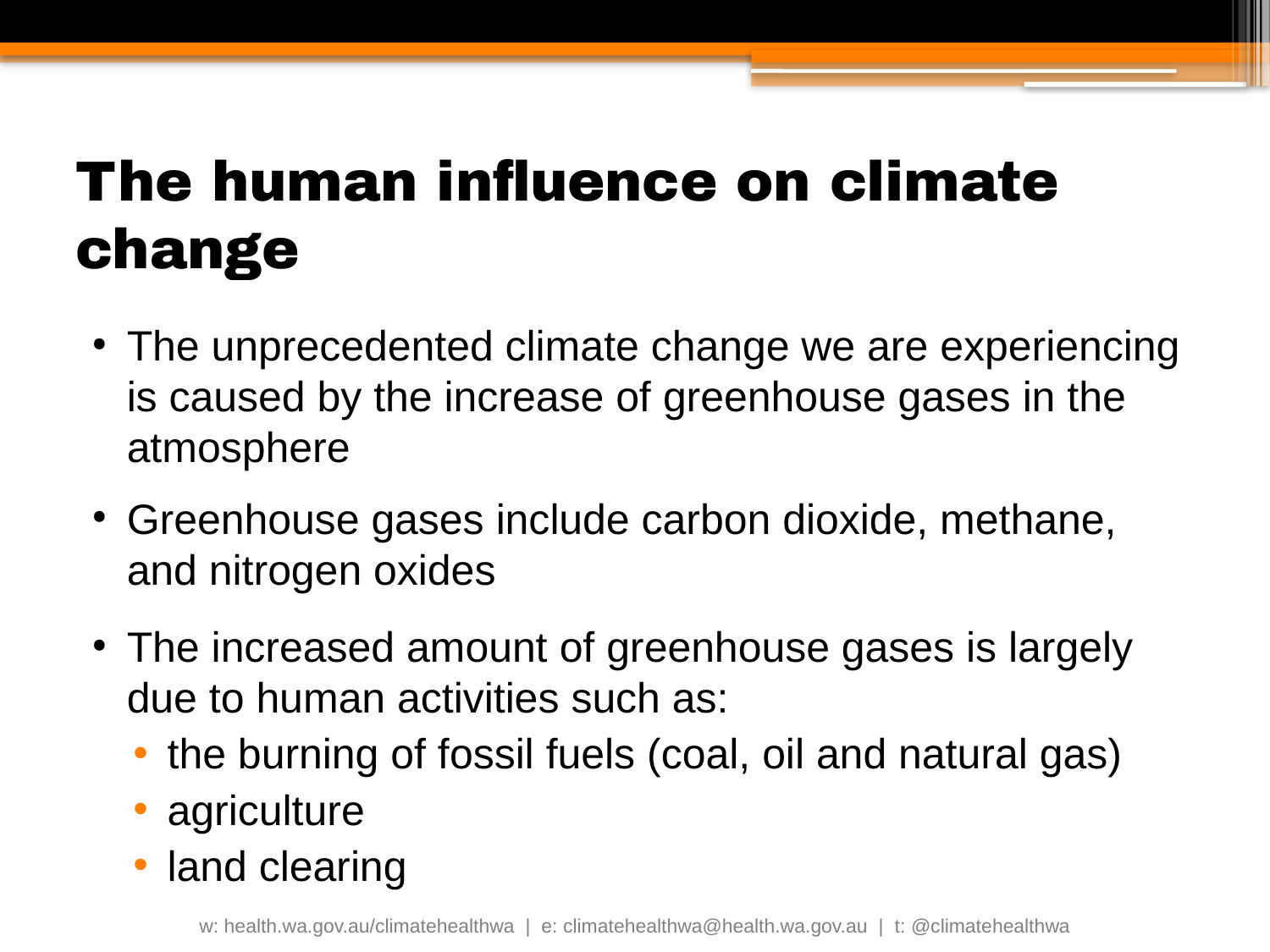

# The human influence on climate change
The unprecedented climate change we are experiencing is caused by the increase of greenhouse gases in the atmosphere
Greenhouse gases include carbon dioxide, methane, and nitrogen oxides
The increased amount of greenhouse gases is largely due to human activities such as:
the burning of fossil fuels (coal, oil and natural gas)
agriculture
land clearing
w: health.wa.gov.au/climatehealthwa  |  e: climatehealthwa@health.wa.gov.au  |  t: @climatehealthwa